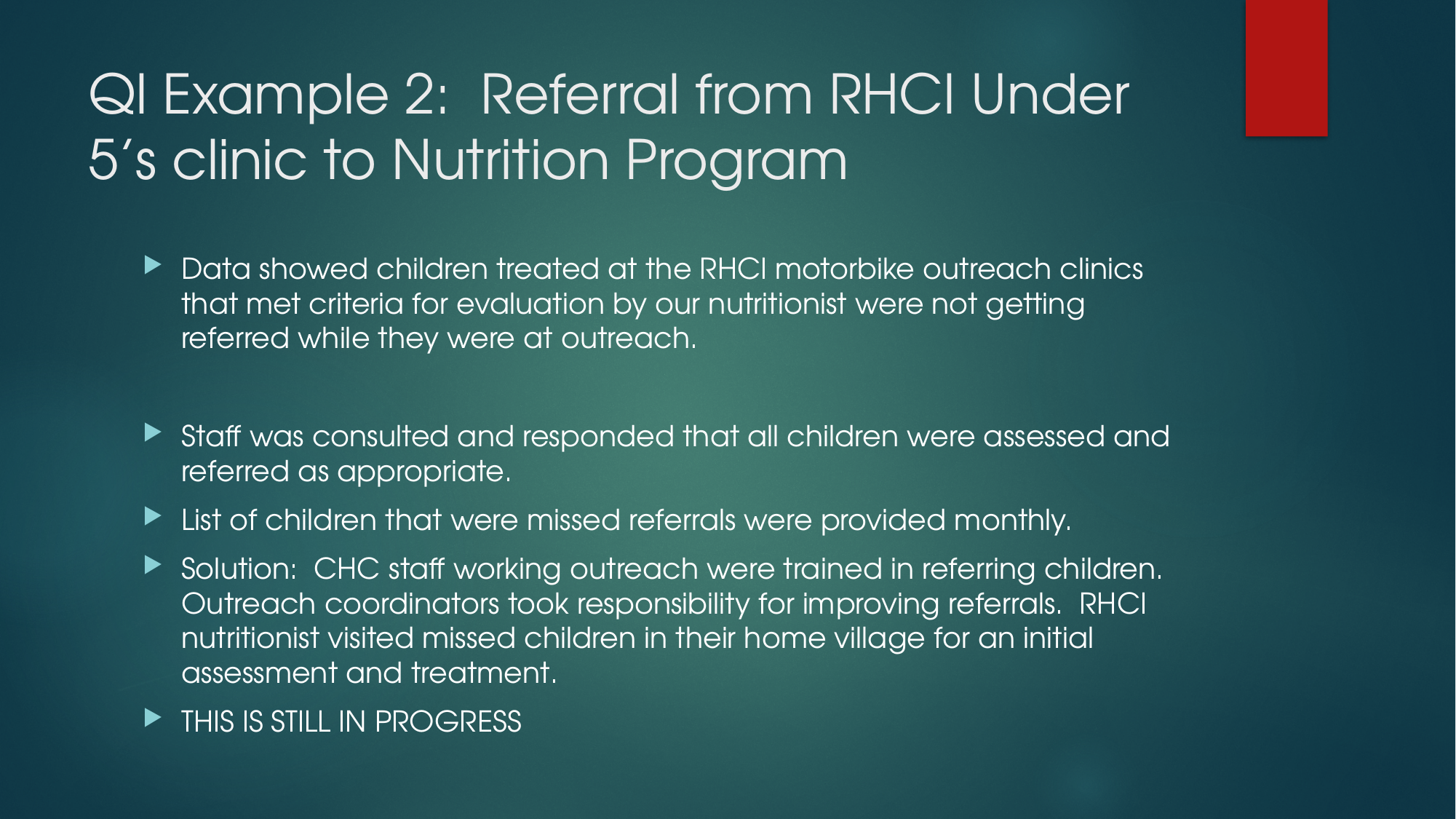

# QI Example 2:  Referral from RHCI Under 5’s clinic to Nutrition Program
Data showed children treated at the RHCI motorbike outreach clinics that met criteria for evaluation by our nutritionist were not getting referred while they were at outreach.

Staff was consulted and responded that all children were assessed and referred as appropriate.
List of children that were missed referrals were provided monthly.
Solution:  CHC staff working outreach were trained in referring children.  Outreach coordinators took responsibility for improving referrals.  RHCI nutritionist visited missed children in their home village for an initial assessment and treatment.
THIS IS STILL IN PROGRESS